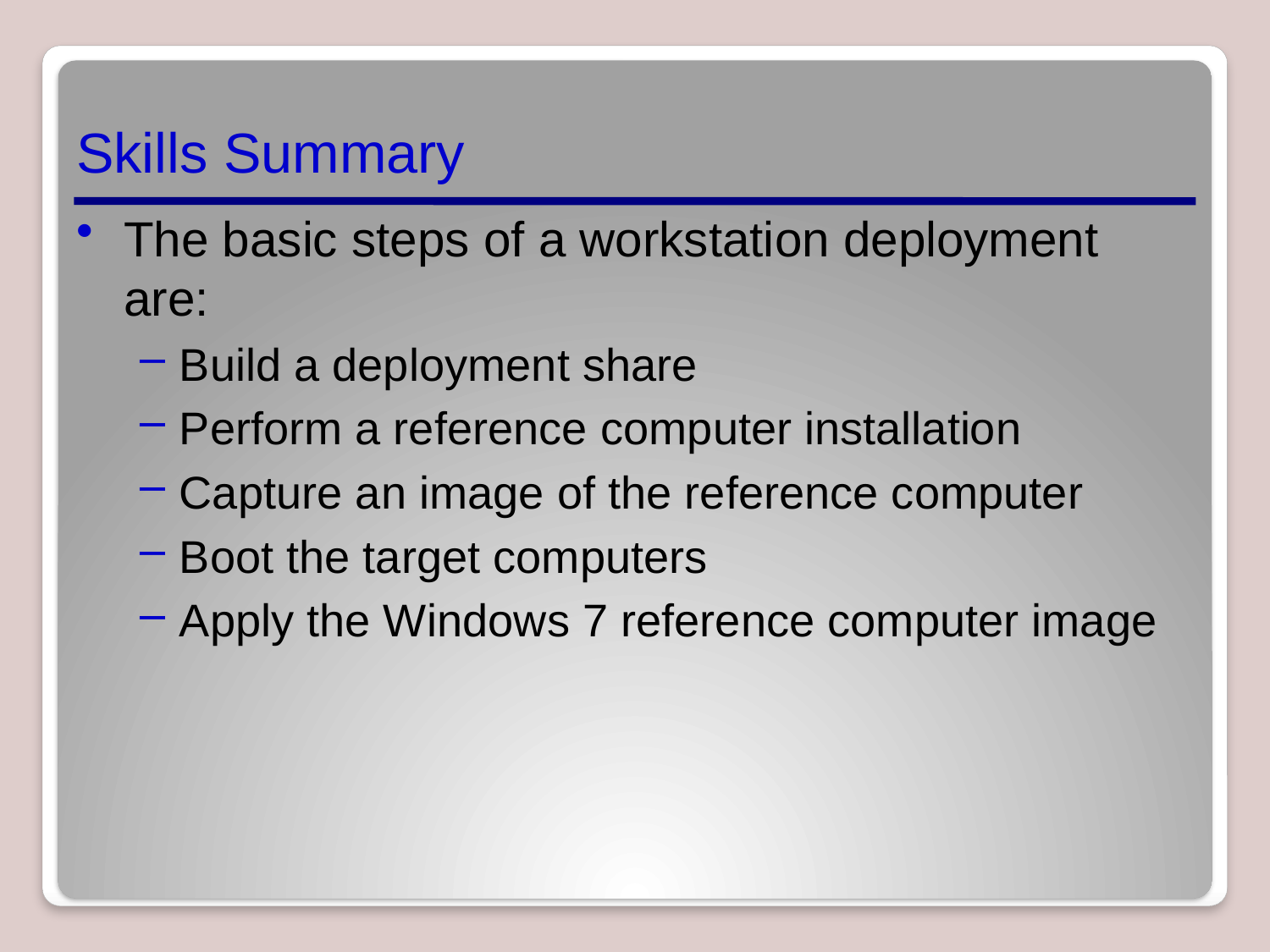

# Skills Summary
The basic steps of a workstation deployment are:
Build a deployment share
Perform a reference computer installation
Capture an image of the reference computer
Boot the target computers
Apply the Windows 7 reference computer image